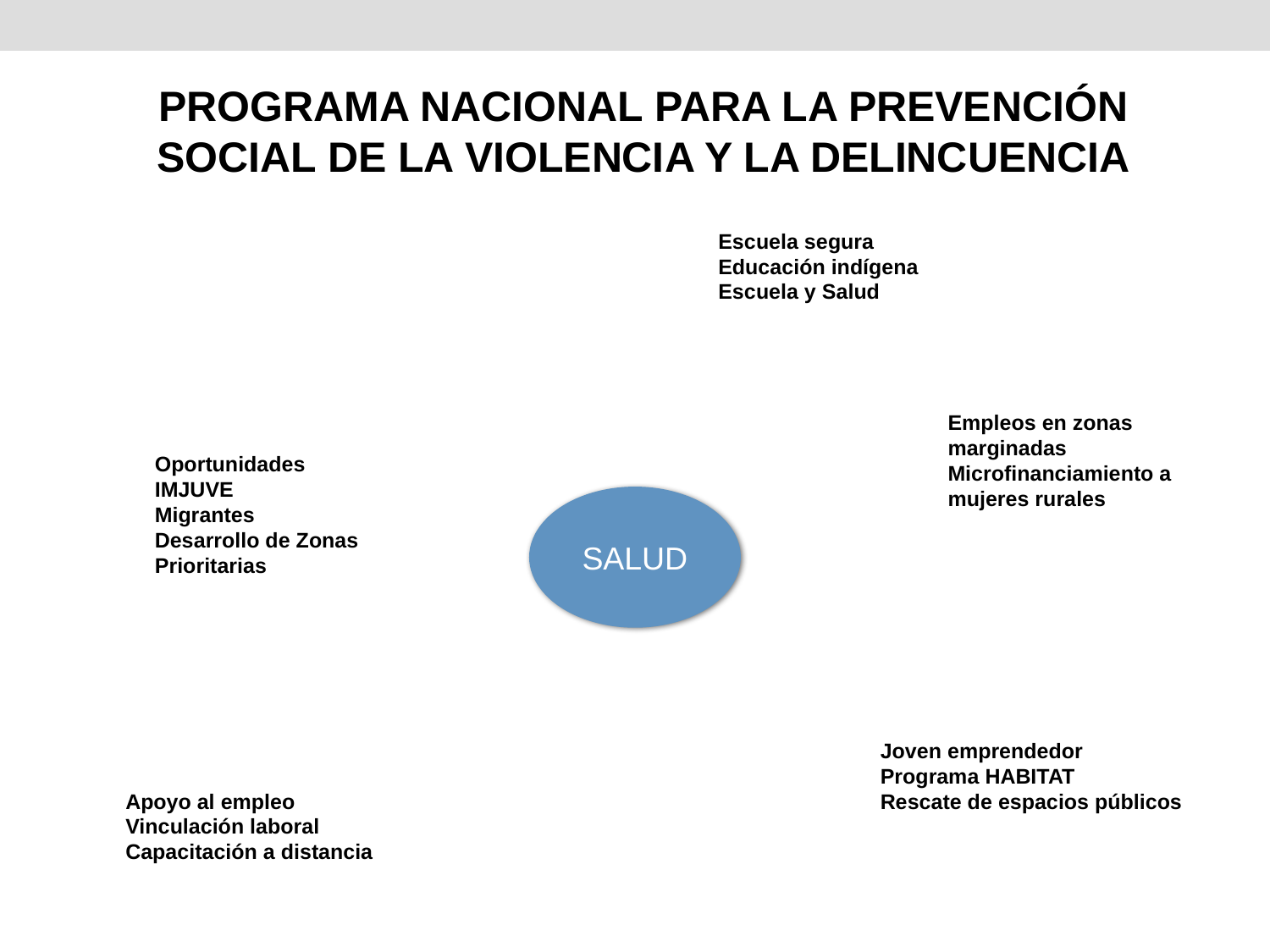

PROGRAMA NACIONAL PARA LA PREVENCIÓN SOCIAL DE LA VIOLENCIA Y LA DELINCUENCIA
Escuela segura
Educación indígena
Escuela y Salud
SALUD
Empleos en zonas marginadas
Microfinanciamiento a mujeres rurales
Oportunidades
IMJUVE
Migrantes
Desarrollo de Zonas Prioritarias
Joven emprendedor
Programa HABITAT
Rescate de espacios públicos
Apoyo al empleo
Vinculación laboral
Capacitación a distancia